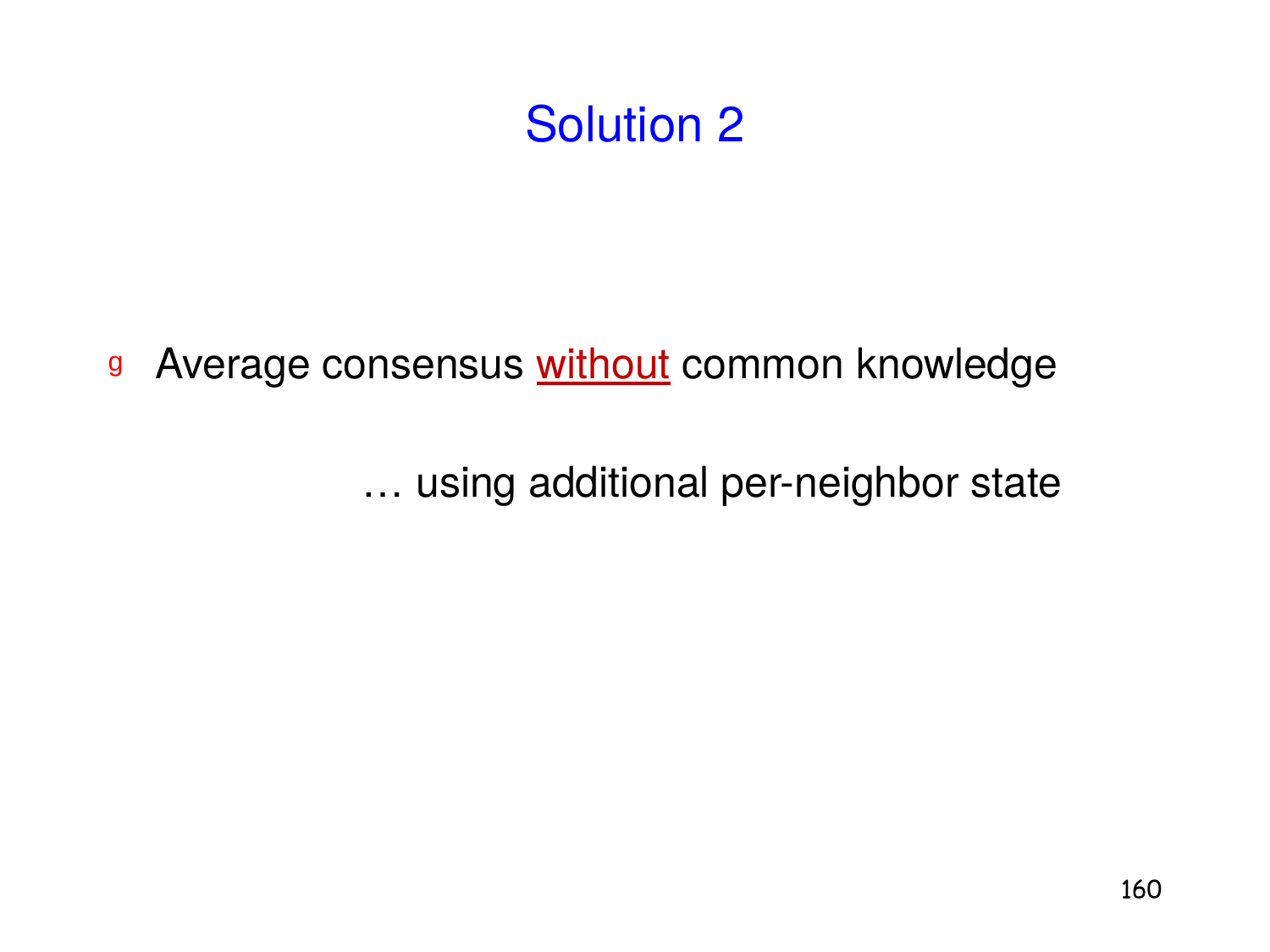

# Solution 2

Average consensus without common knowledge

		… using additional per-neighbor state
160